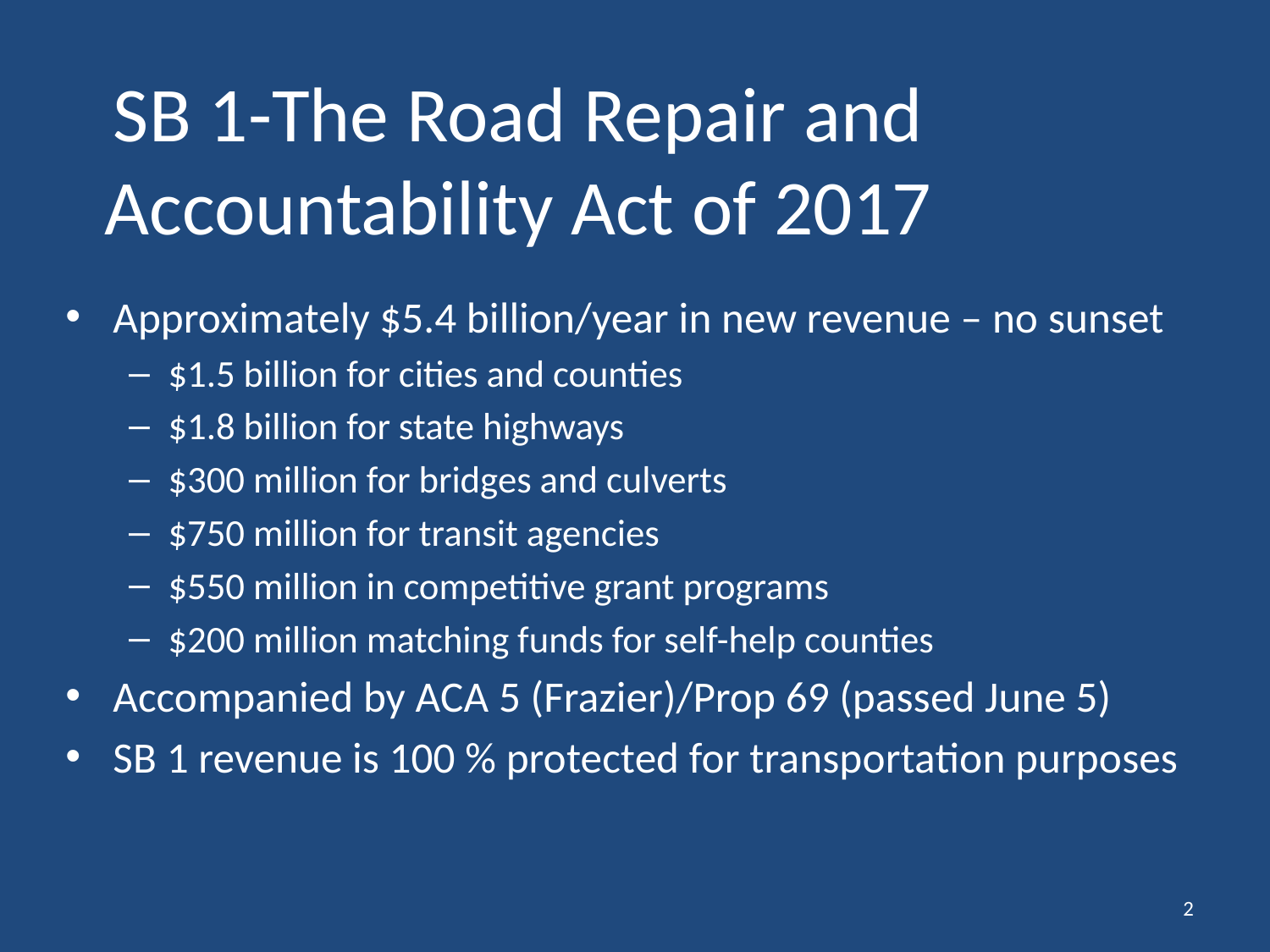

# SB 1-The Road Repair and Accountability Act of 2017

Approximately $5.4 billion/year in new revenue – no sunset
$1.5 billion for cities and counties
$1.8 billion for state highways
$300 million for bridges and culverts
$750 million for transit agencies
$550 million in competitive grant programs
$200 million matching funds for self-help counties
Accompanied by ACA 5 (Frazier)/Prop 69 (passed June 5)
SB 1 revenue is 100 % protected for transportation purposes

2